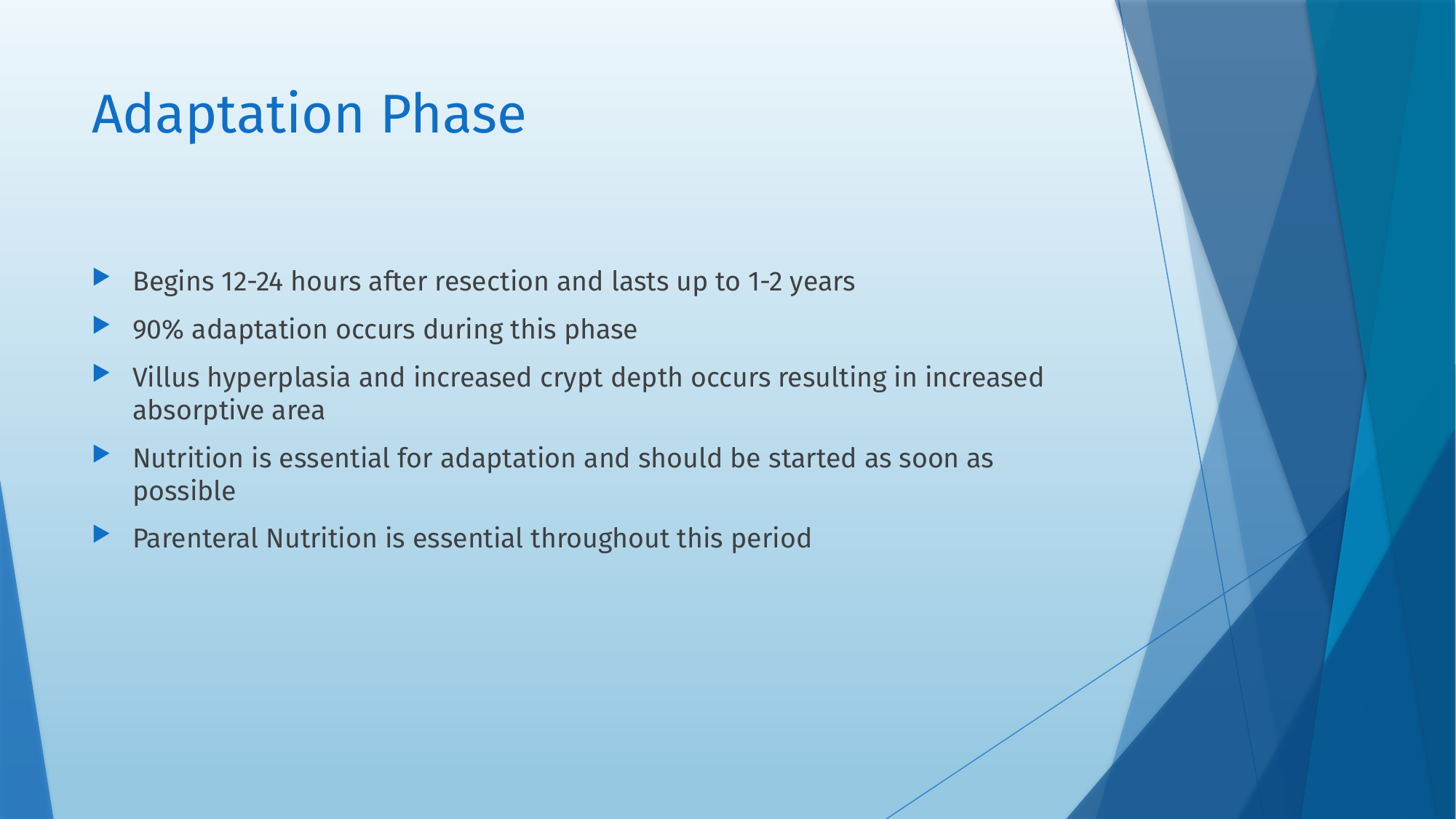

# Adaptation Phase
Begins 12-24 hours after resection and lasts up to 1-2 years
90% adaptation occurs during this phase
Villus hyperplasia and increased crypt depth occurs resulting in increased absorptive area
Nutrition is essential for adaptation and should be started as soon as possible
Parenteral Nutrition is essential throughout this period